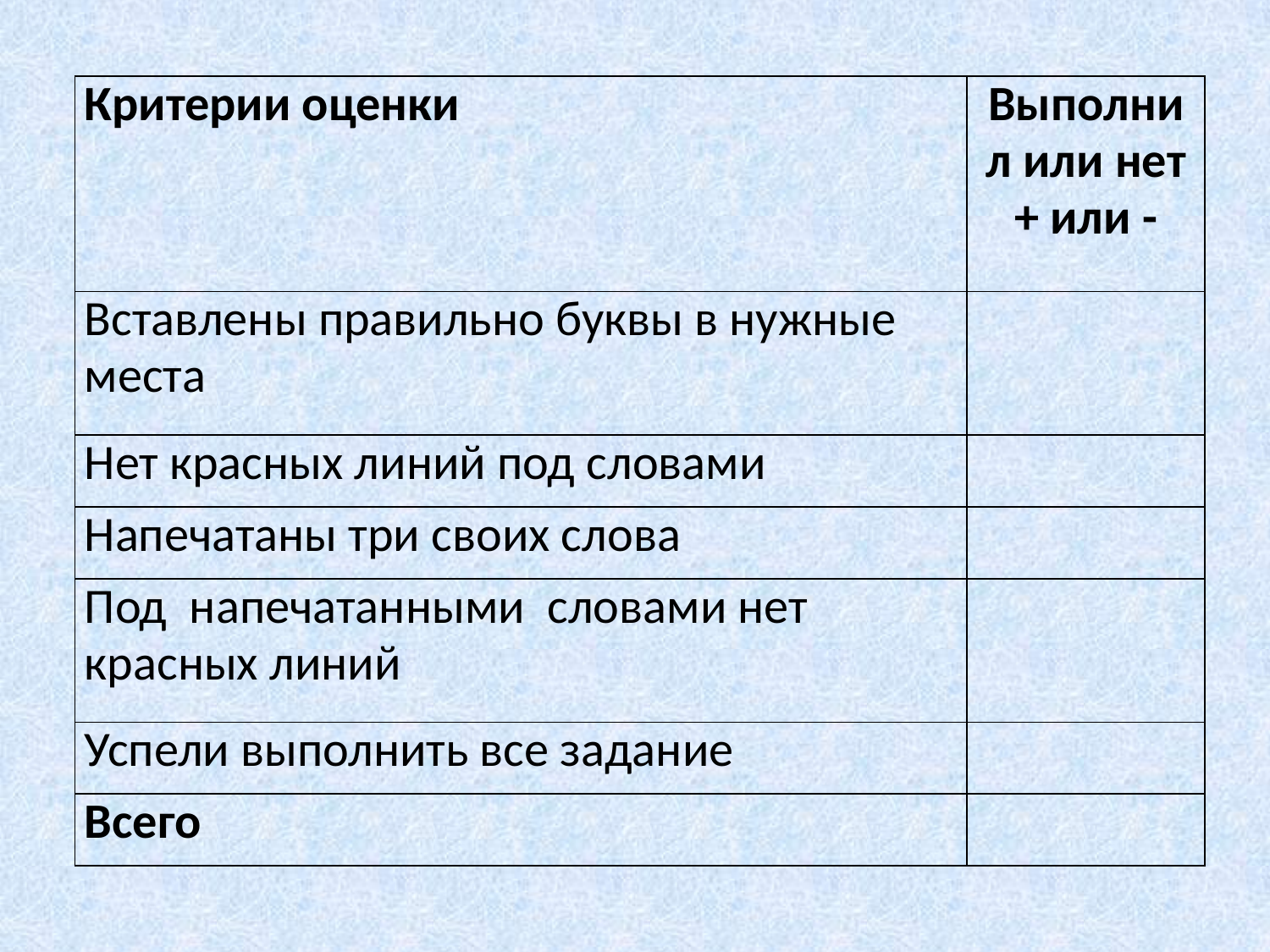

| Критерии оценки | Выполнил или нет + или - |
| --- | --- |
| Вставлены правильно буквы в нужные места |  |
| Нет красных линий под словами |  |
| Напечатаны три своих слова |  |
| Под напечатанными словами нет красных линий |  |
| Успели выполнить все задание |  |
| Всего |  |